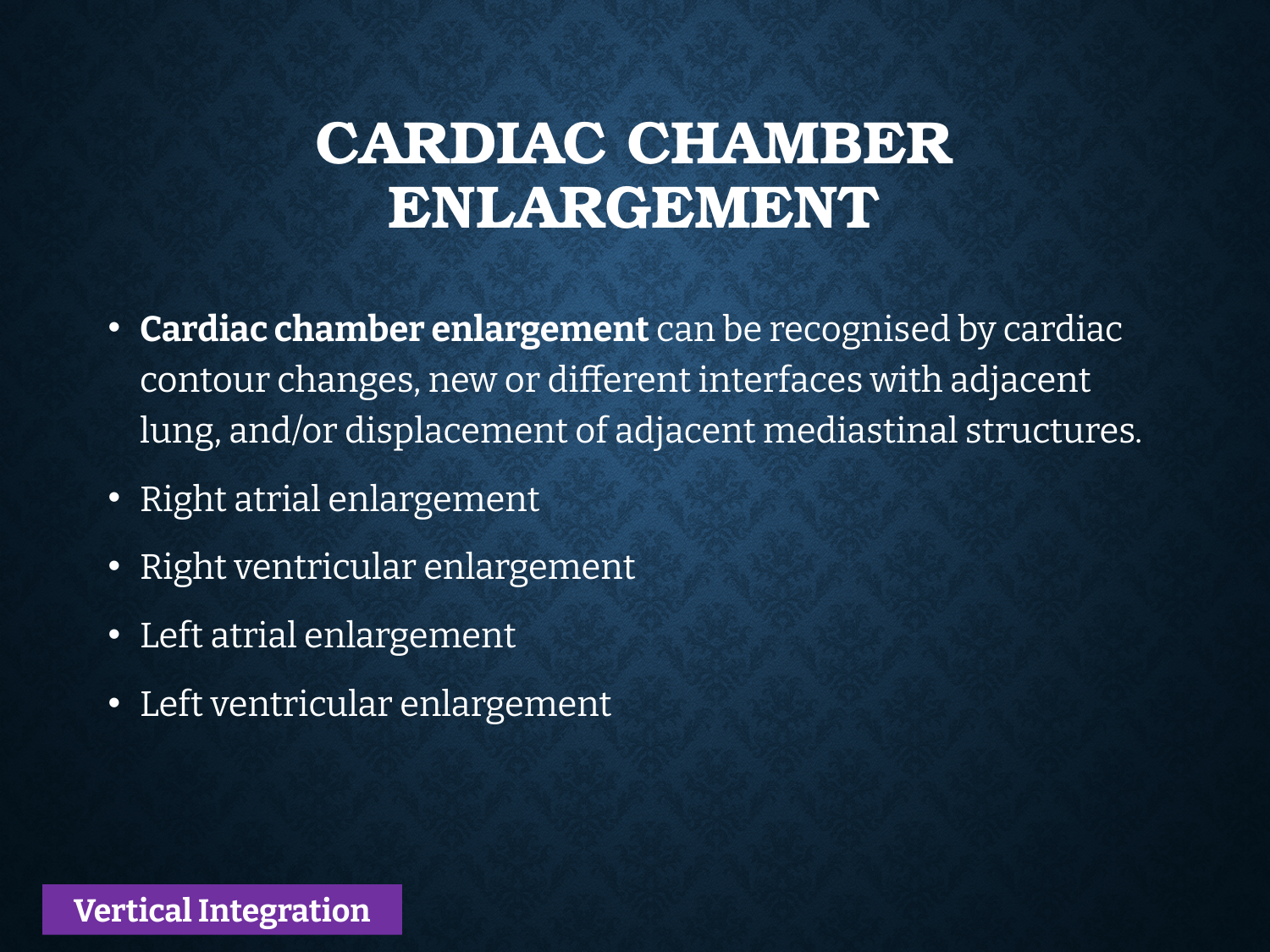

# CARDIAC CHAMBER ENLARGEMENT
Cardiac chamber enlargement can be recognised by cardiac contour changes, new or different interfaces with adjacent lung, and/or displacement of adjacent mediastinal structures.
Right atrial enlargement
Right ventricular enlargement
Left atrial enlargement
Left ventricular enlargement
Vertical Integration